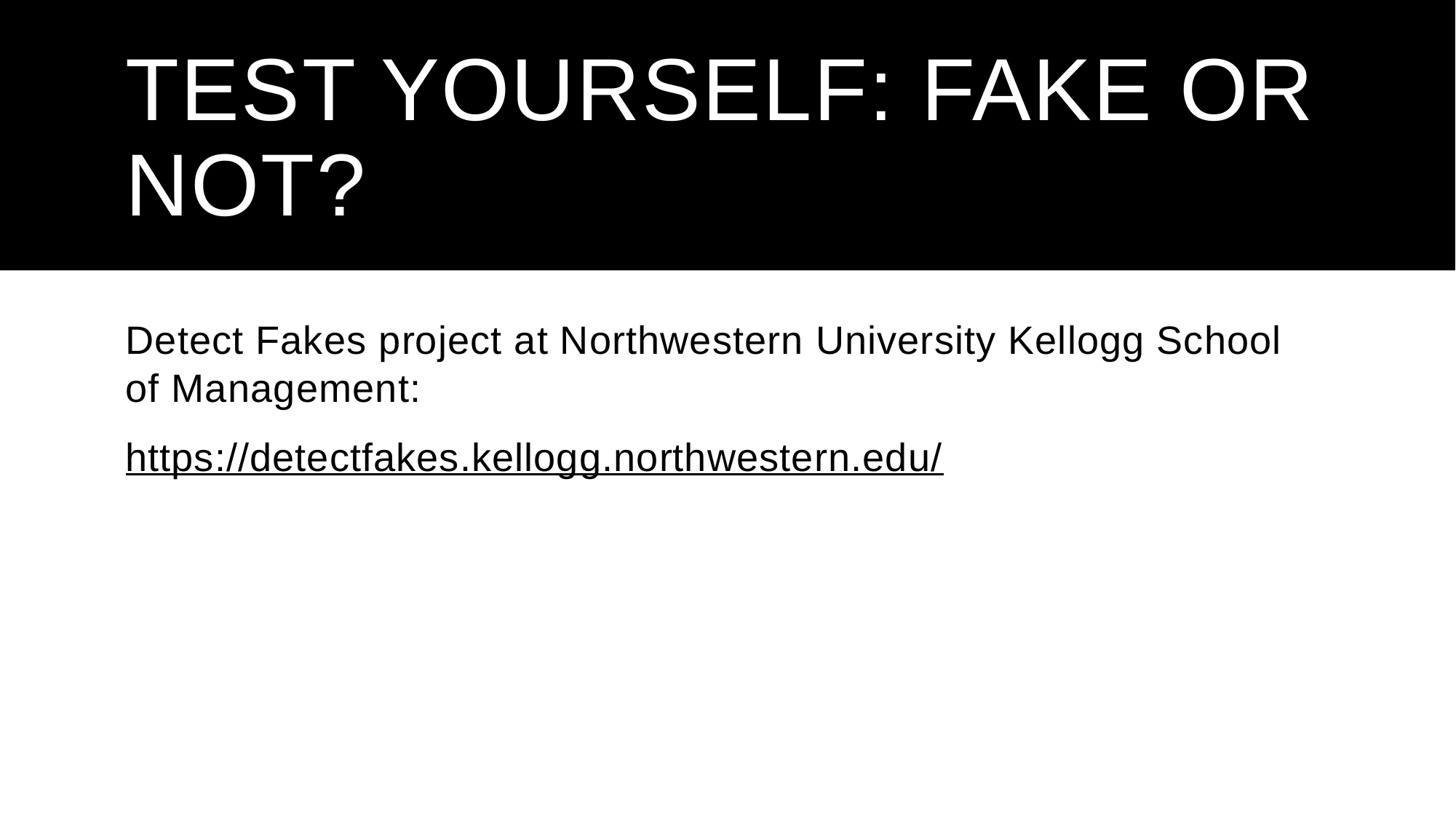

# Test yourself: fake or not?
Detect Fakes project at Northwestern University Kellogg School of Management:
https://detectfakes.kellogg.northwestern.edu/